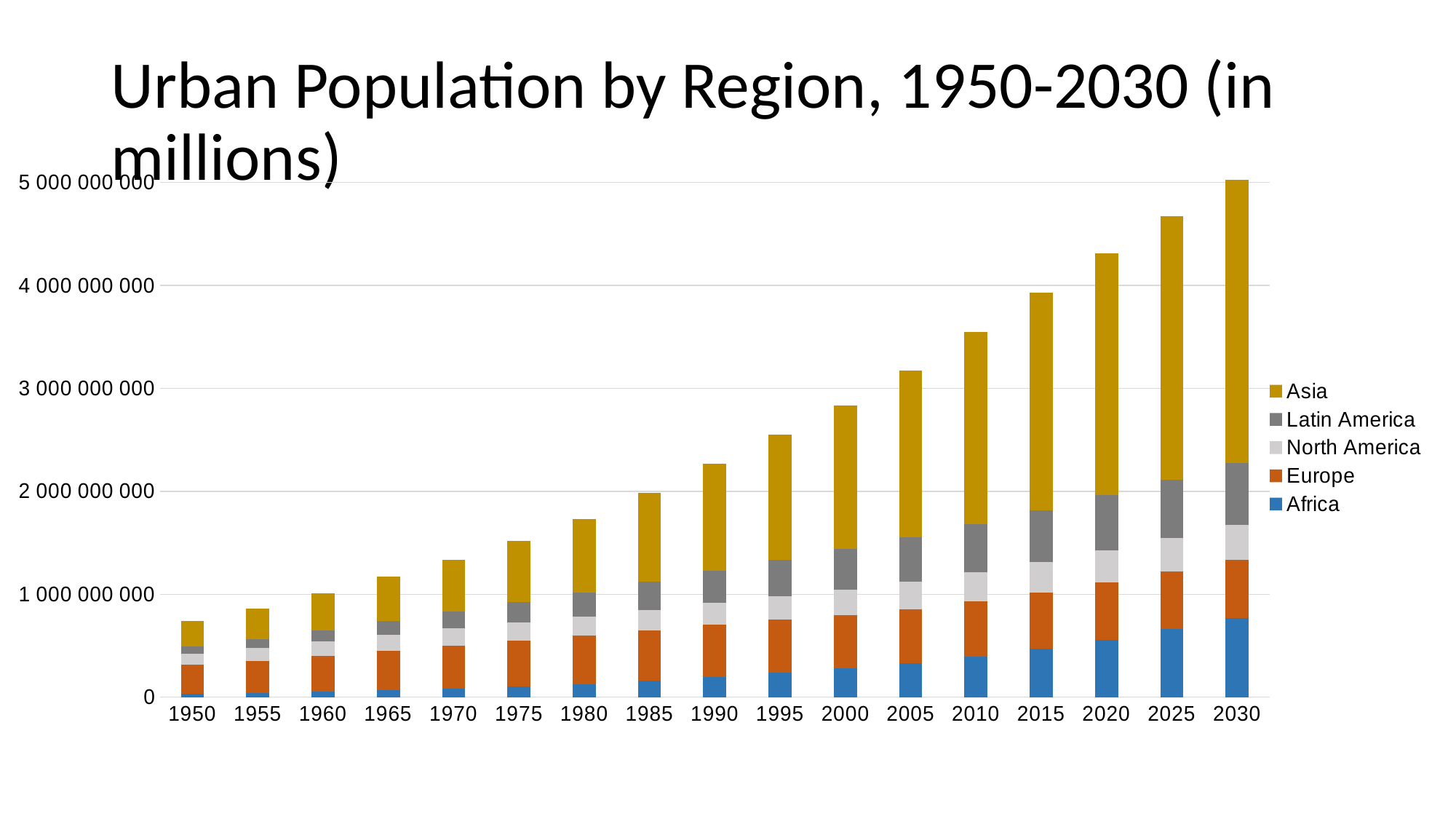

# Urban Population by Region, 1950-2030 (in millions)

### Chart

| Category | Africa | Europe | North America | Latin America | Asia |
|---|---|---|---|---|---|
| 1950 | 32033997.0 | 282965293.0 | 109666641.0 | 69335121.0 | 244574155.0 |
| 1955 | 40962571.0 | 313280048.0 | 125205023.0 | 86976145.0 | 296530949.0 |
| 1960 | 53044540.0 | 346340950.0 | 142880600.0 | 108632711.0 | 358012357.0 |
| 1965 | 66408812.00000001 | 382259042.0 | 157961458.0 | 134806929.0 | 430382373.0 |
| 1970 | 82640484.0 | 414173127.0 | 170791255.0 | 164071525.0 | 504564587.0 |
| 1975 | 102894484.0 | 443146454.0 | 179212018.0 | 197280963.0 | 596737432.0 |
| 1980 | 127772173.0 | 468429458.0 | 188372944.0 | 234195264.0 | 714386241.0 |
| 1985 | 158900967.0 | 488067836.0 | 200016950.0 | 273130007.0 | 865348422.0 |
| 1990 | 196923274.0 | 505990967.0 | 212935143.0 | 313875861.0 | 1036246836.0 |
| 1995 | 236904267.0 | 514365412.0 | 229946714.0 | 355089152.0 | 1211260491.0 |
| 2000 | 278769840.0 | 516827426.0 | 249504440.0 | 396276279.0 | 1392739609.0 |
| 2005 | 330741711.0 | 525634775.99999994 | 264277990.99999997 | 432803905.0 | 1621843454.0 |
| 2010 | 394940213.0 | 537982392.0 | 279948502.0 | 467641554.0 | 1864835926.0 |
| 2015 | 471602315.0 | 547065703.0 | 294834161.0 | 502792854.0 | 2113137370.0 |
| 2020 | 559506598.0 | 555106331.0 | 309991276.0 | 536051691.0 | 2347541174.0 |
| 2025 | 658813697.0 | 561571444.0 | 325100335.0 | 567088511.0 | 2561408668.0 |
| 2030 | 770067953.0 | 566970179.0 | 339782053.0 | 595134448.0 | 2752456877.0 |